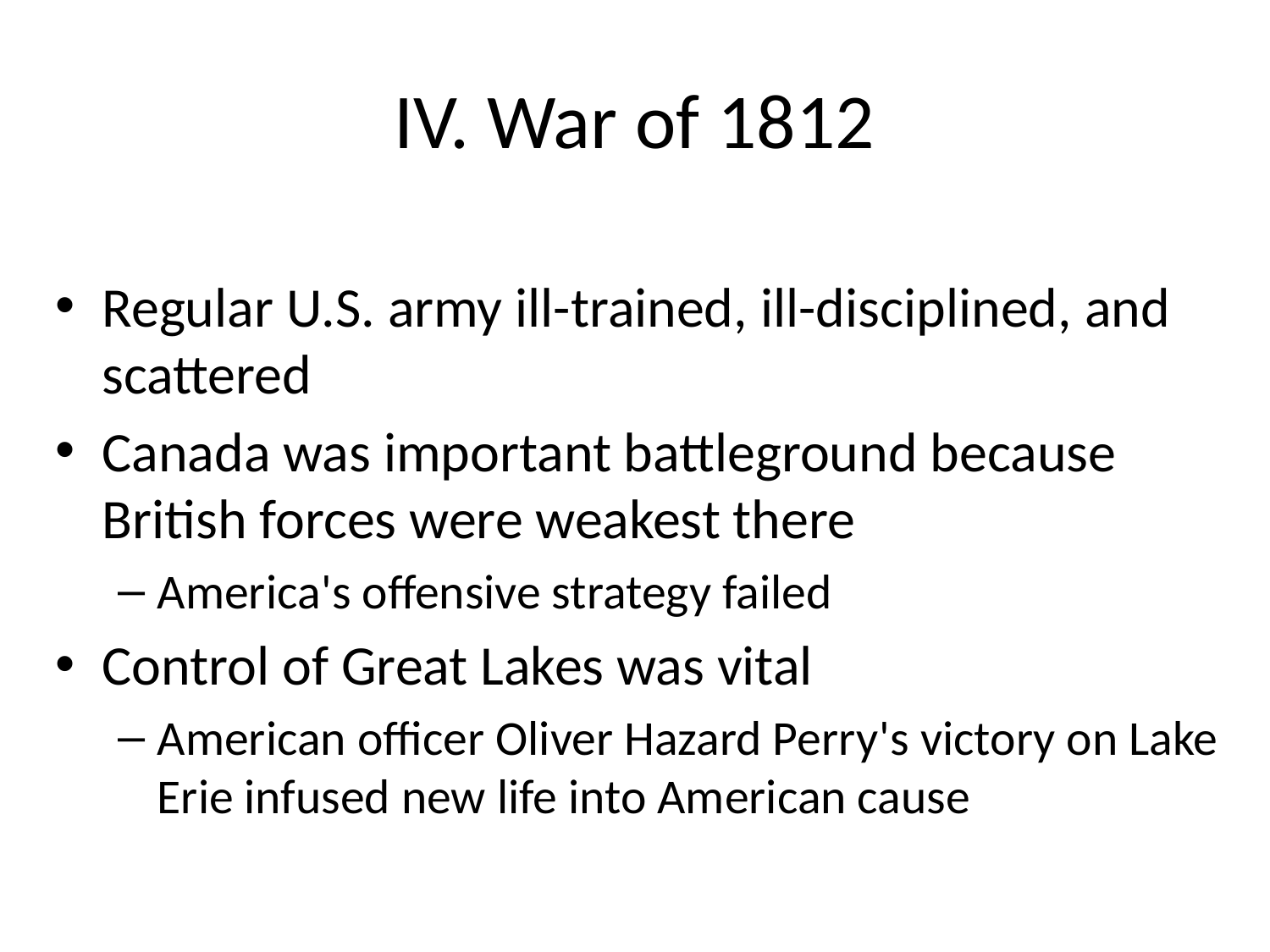

# IV. War of 1812
Regular U.S. army ill-trained, ill-disciplined, and scattered
Canada was important battleground because British forces were weakest there
America's offensive strategy failed
Control of Great Lakes was vital
American officer Oliver Hazard Perry's victory on Lake Erie infused new life into American cause